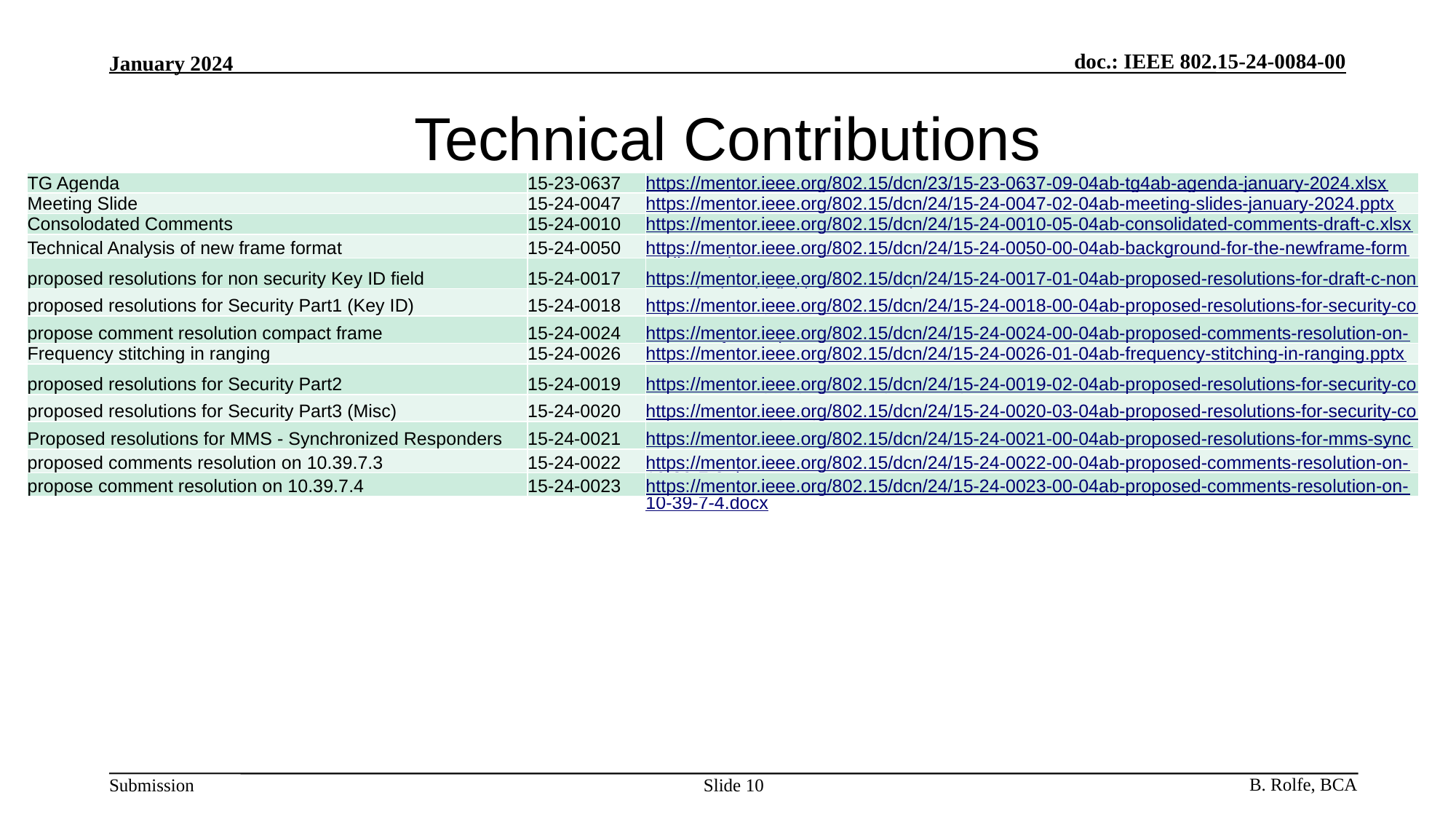

# Technical Contributions
| TG Agenda | 15-23-0637 | https://mentor.ieee.org/802.15/dcn/23/15-23-0637-09-04ab-tg4ab-agenda-january-2024.xlsx |
| --- | --- | --- |
| Meeting Slide | 15-24-0047 | https://mentor.ieee.org/802.15/dcn/24/15-24-0047-02-04ab-meeting-slides-january-2024.pptx |
| Consolodated Comments | 15-24-0010 | https://mentor.ieee.org/802.15/dcn/24/15-24-0010-05-04ab-consolidated-comments-draft-c.xlsx |
| Technical Analysis of new frame format | 15-24-0050 | https://mentor.ieee.org/802.15/dcn/24/15-24-0050-00-04ab-background-for-the-newframe-format-discussion.pptx |
| proposed resolutions for non security Key ID field | 15-24-0017 | https://mentor.ieee.org/802.15/dcn/24/15-24-0017-01-04ab-proposed-resolutions-for-draft-c-non-security-key-id-field-comments.docx |
| proposed resolutions for Security Part1 (Key ID) | 15-24-0018 | https://mentor.ieee.org/802.15/dcn/24/15-24-0018-00-04ab-proposed-resolutions-for-security-comments-part1-key-id.docx |
| propose comment resolution compact frame | 15-24-0024 | https://mentor.ieee.org/802.15/dcn/24/15-24-0024-00-04ab-proposed-comments-resolution-on-compact-frame.docx |
| Frequency stitching in ranging | 15-24-0026 | https://mentor.ieee.org/802.15/dcn/24/15-24-0026-01-04ab-frequency-stitching-in-ranging.pptx |
| proposed resolutions for Security Part2 | 15-24-0019 | https://mentor.ieee.org/802.15/dcn/24/15-24-0019-02-04ab-proposed-resolutions-for-security-comments-part2-key-lookup-and-source.docx |
| proposed resolutions for Security Part3 (Misc) | 15-24-0020 | https://mentor.ieee.org/802.15/dcn/24/15-24-0020-03-04ab-proposed-resolutions-for-security-comments-part3-misc.docx |
| Proposed resolutions for MMS - Synchronized Responders | 15-24-0021 | https://mentor.ieee.org/802.15/dcn/24/15-24-0021-00-04ab-proposed-resolutions-for-mms-synchronized-responders.docx |
| proposed comments resolution on 10.39.7.3 | 15-24-0022 | https://mentor.ieee.org/802.15/dcn/24/15-24-0022-00-04ab-proposed-comments-resolution-on-10-39-7-3.docx |
| propose comment resolution on 10.39.7.4 | 15-24-0023 | https://mentor.ieee.org/802.15/dcn/24/15-24-0023-00-04ab-proposed-comments-resolution-on-10-39-7-4.docx |
Slide 10